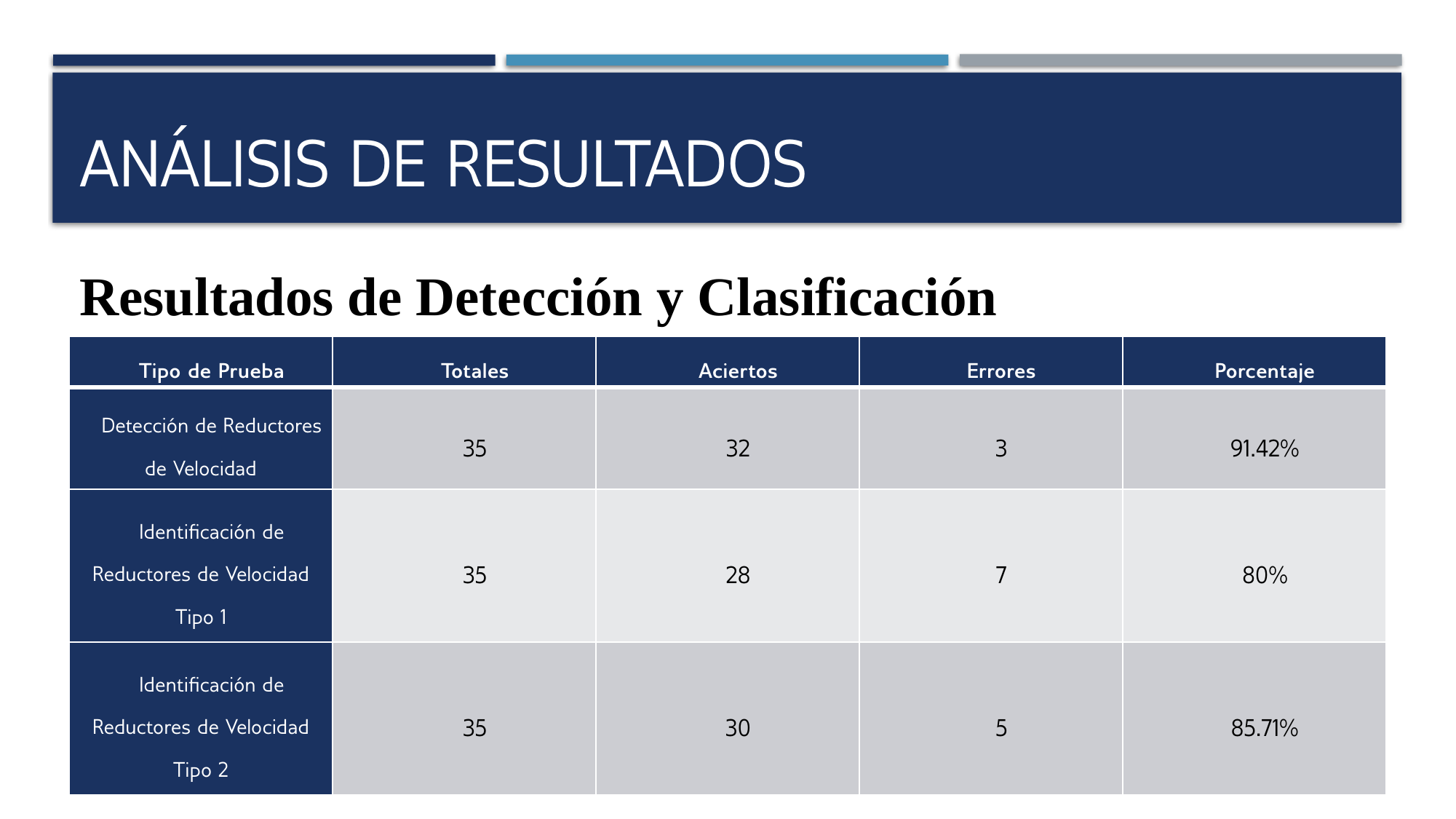

# ANÁLISIS DE RESULTADOS
Resultados de Detección y Clasificación
| Tipo de Prueba | Totales | Aciertos | Errores | Porcentaje |
| --- | --- | --- | --- | --- |
| Detección de Reductores de Velocidad | 35 | 32 | 3 | 91.42% |
| Identificación de Reductores de Velocidad Tipo 1 | 35 | 28 | 7 | 80% |
| Identificación de Reductores de Velocidad Tipo 2 | 35 | 30 | 5 | 85.71% |